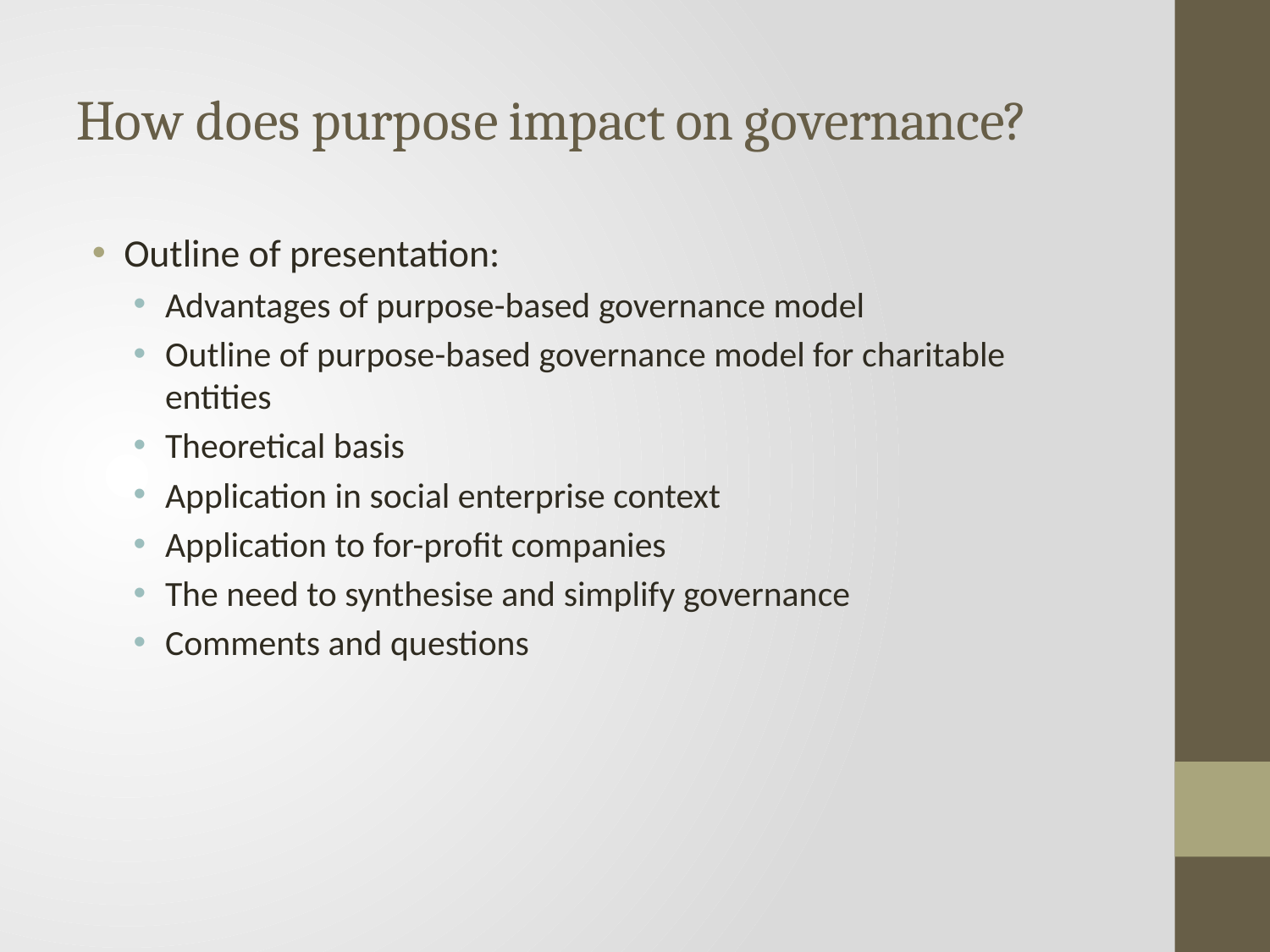

# How does purpose impact on governance?
Outline of presentation:
Advantages of purpose-based governance model
Outline of purpose-based governance model for charitable entities
Theoretical basis
Application in social enterprise context
Application to for-profit companies
The need to synthesise and simplify governance
Comments and questions